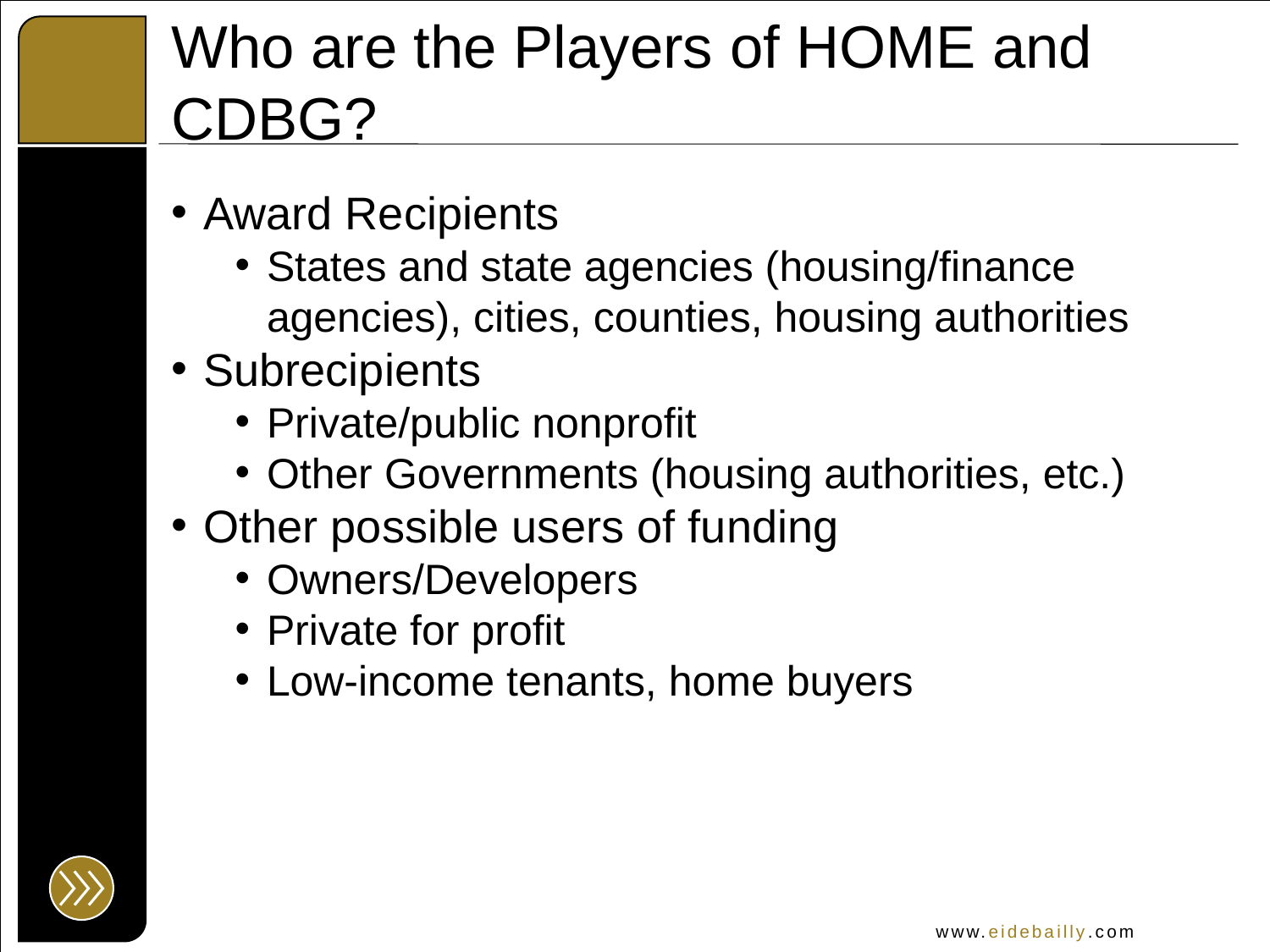

# Who are the Players of HOME and CDBG?
Award Recipients
States and state agencies (housing/finance agencies), cities, counties, housing authorities
Subrecipients
Private/public nonprofit
Other Governments (housing authorities, etc.)
Other possible users of funding
Owners/Developers
Private for profit
Low-income tenants, home buyers